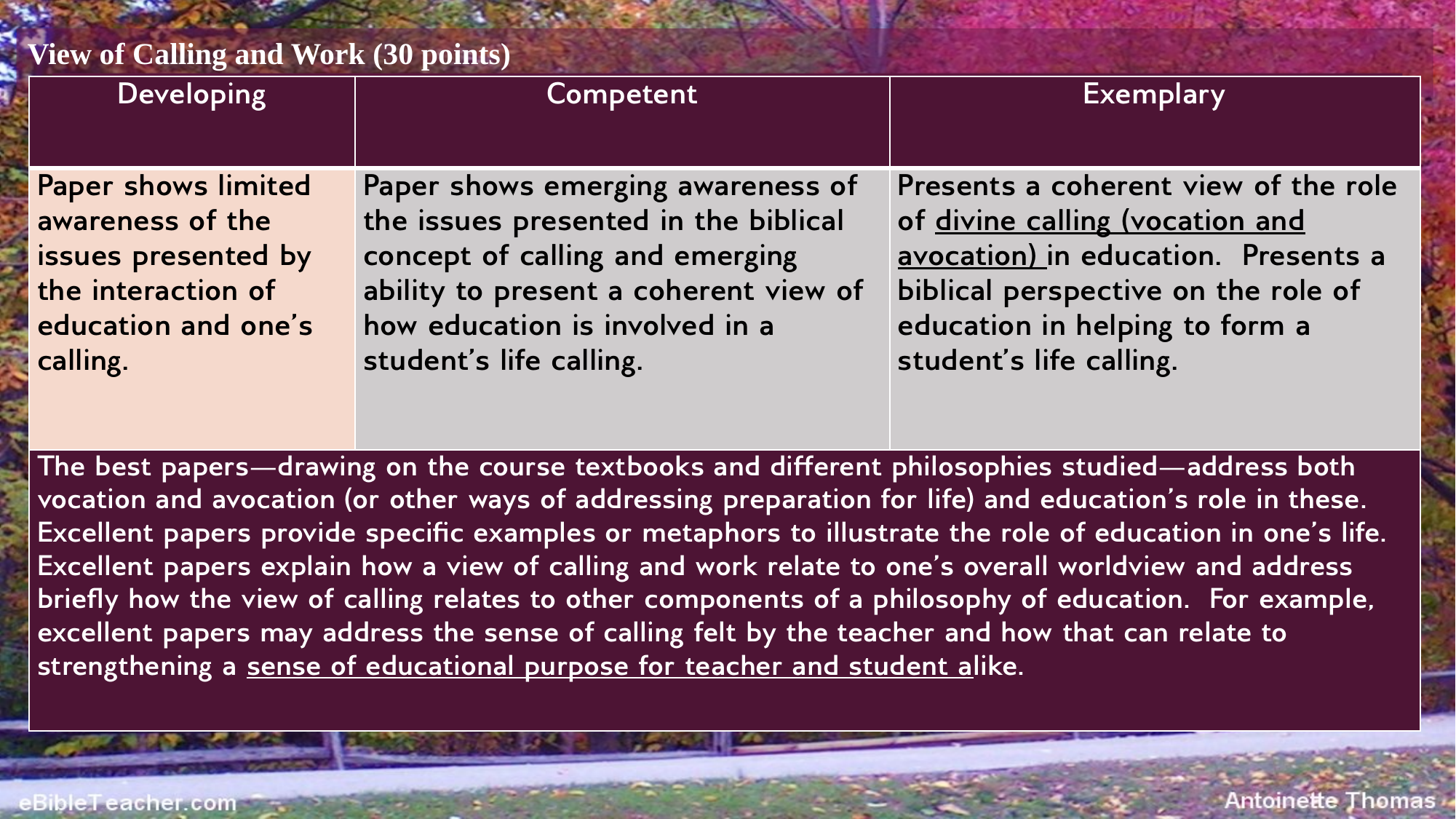

View of Calling and Work (30 points)
| Developing | Competent | Exemplary |
| --- | --- | --- |
| Paper shows limited awareness of the issues presented by the interaction of education and one’s calling. | Paper shows emerging awareness of the issues presented in the biblical concept of calling and emerging ability to present a coherent view of how education is involved in a student’s life calling. | Presents a coherent view of the role of divine calling (vocation and avocation) in education. Presents a biblical perspective on the role of education in helping to form a student’s life calling. |
| The best papers—drawing on the course textbooks and different philosophies studied—address both vocation and avocation (or other ways of addressing preparation for life) and education’s role in these. Excellent papers provide specific examples or metaphors to illustrate the role of education in one’s life. Excellent papers explain how a view of calling and work relate to one’s overall worldview and address briefly how the view of calling relates to other components of a philosophy of education. For example, excellent papers may address the sense of calling felt by the teacher and how that can relate to strengthening a sense of educational purpose for teacher and student alike. |  |  |